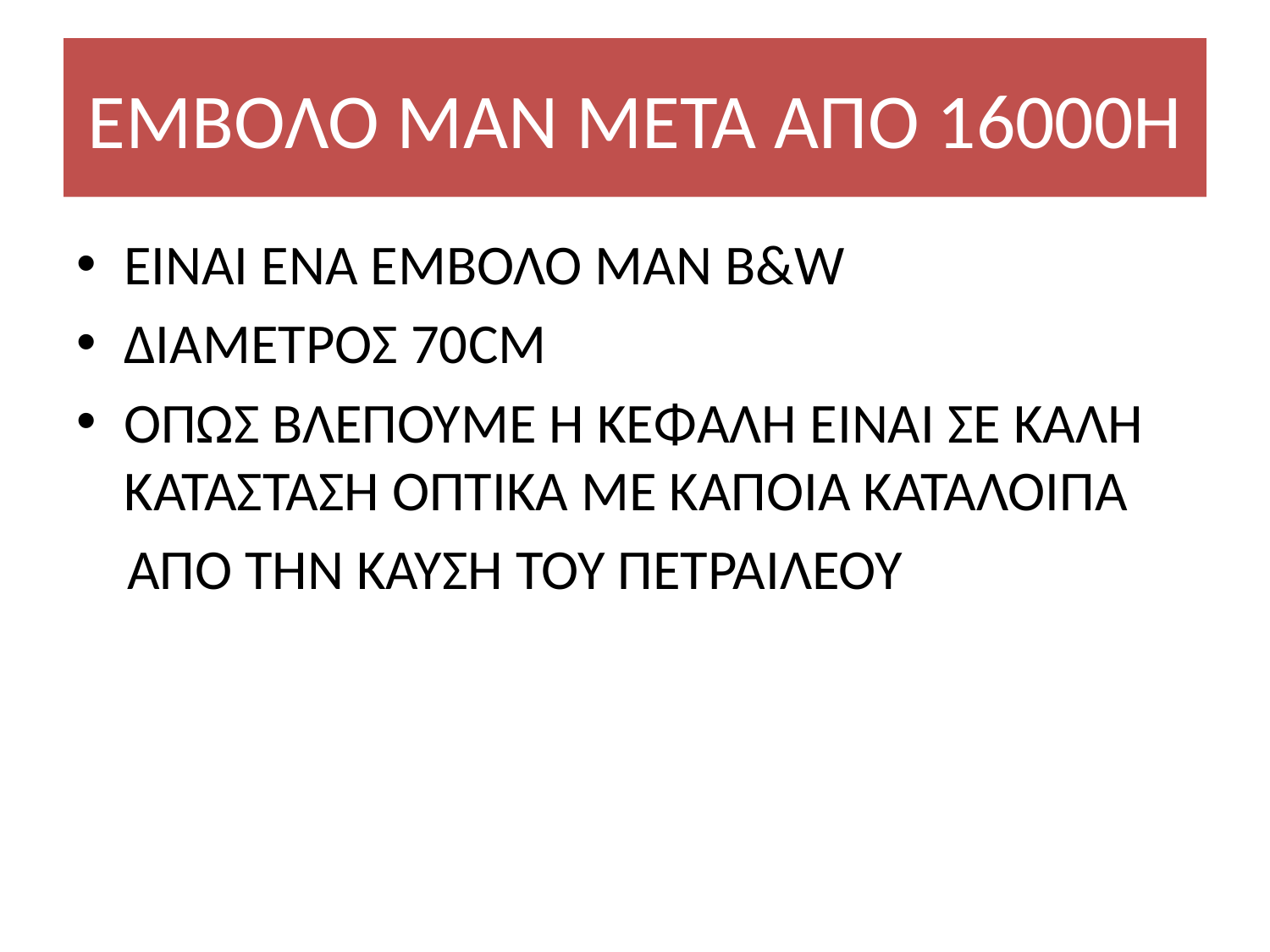

# ΕΜΒΟΛΟ ΜΑΝ ΜΕΤΑ ΑΠΌ 16000Η
ΕΊΝΑΙ ΕΝΑ ΕΜΒΟΛΟ ΜΑΝ Β&W
ΔΙΑΜΕΤΡΟΣ 70CM
ΌΠΩΣ ΒΛΕΠΟΥΜΕ Η ΚΕΦΑΛΗ ΕΊΝΑΙ ΣΕ ΚΑΛΗ ΚΑΤΑΣΤΑΣΗ ΟΠΤΙΚΑ ΜΕ ΚΑΠΟΙΑ ΚΑΤΑΛΟΙΠΑ
    ΑΠΟ ΤΗΝ ΚΑΥΣΗ ΤΟΥ ΠΕΤΡΑΙΛΕΟΥ